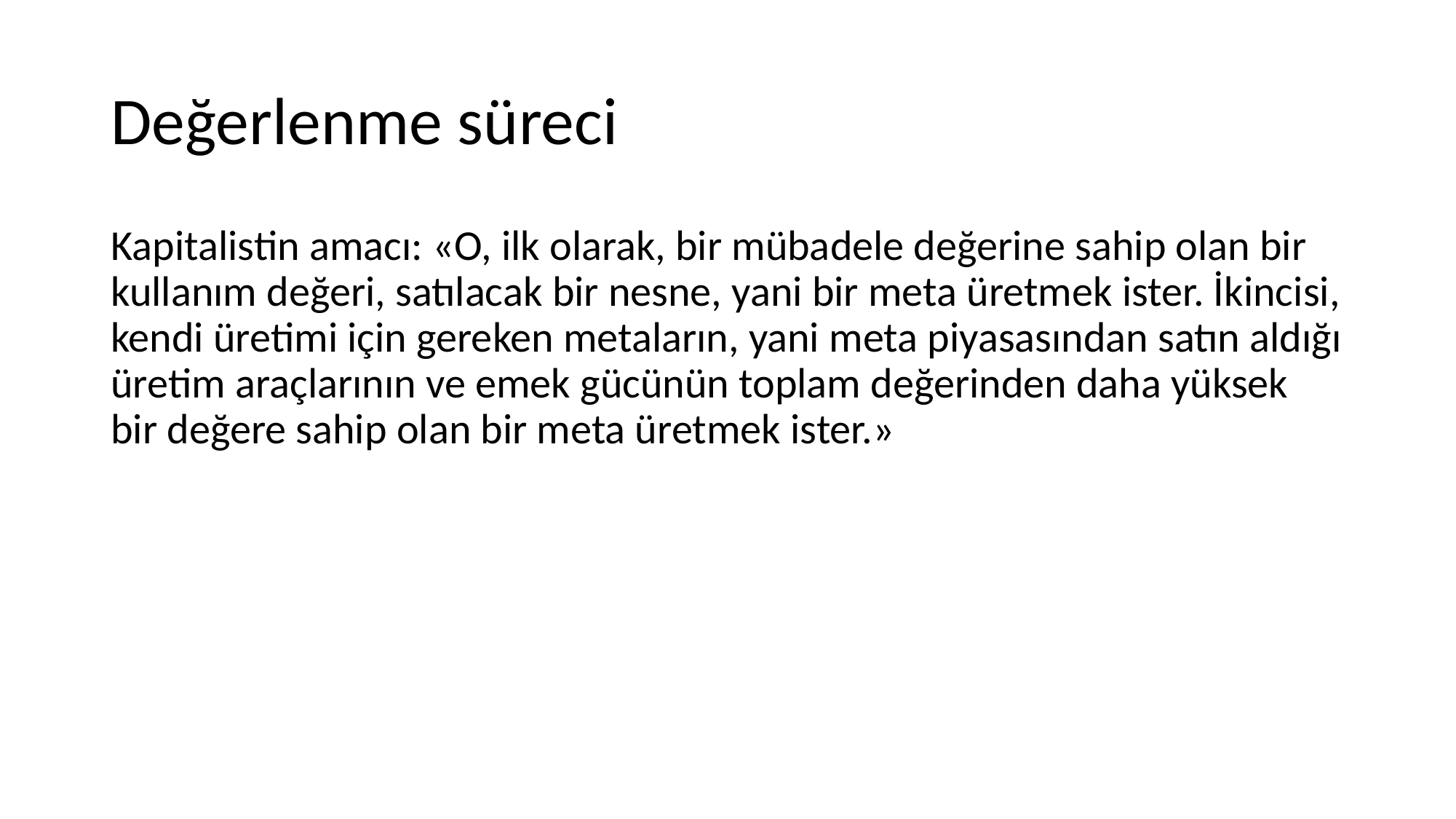

# Değerlenme süreci
Kapitalistin amacı: «O, ilk olarak, bir mübadele değerine sahip olan bir kullanım değeri, satılacak bir nesne, yani bir meta üretmek ister. İkincisi, kendi üretimi için gereken metaların, yani meta piyasasından satın aldığı üretim araçlarının ve emek gücünün toplam değerinden daha yüksek bir değere sahip olan bir meta üretmek ister.»